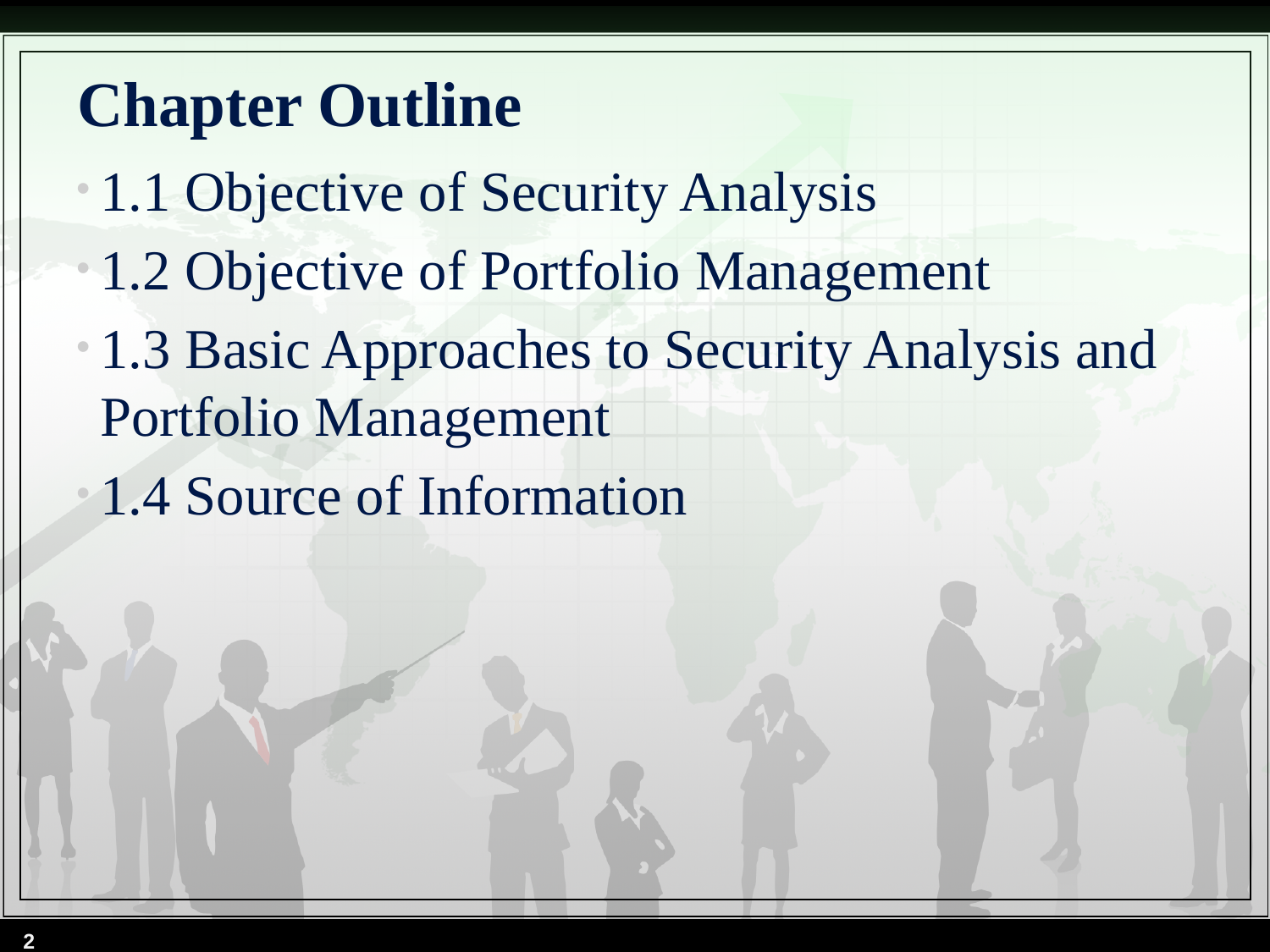

# Chapter Outline
1.1 Objective of Security Analysis
1.2 Objective of Portfolio Management
1.3 Basic Approaches to Security Analysis and Portfolio Management
1.4 Source of Information
2